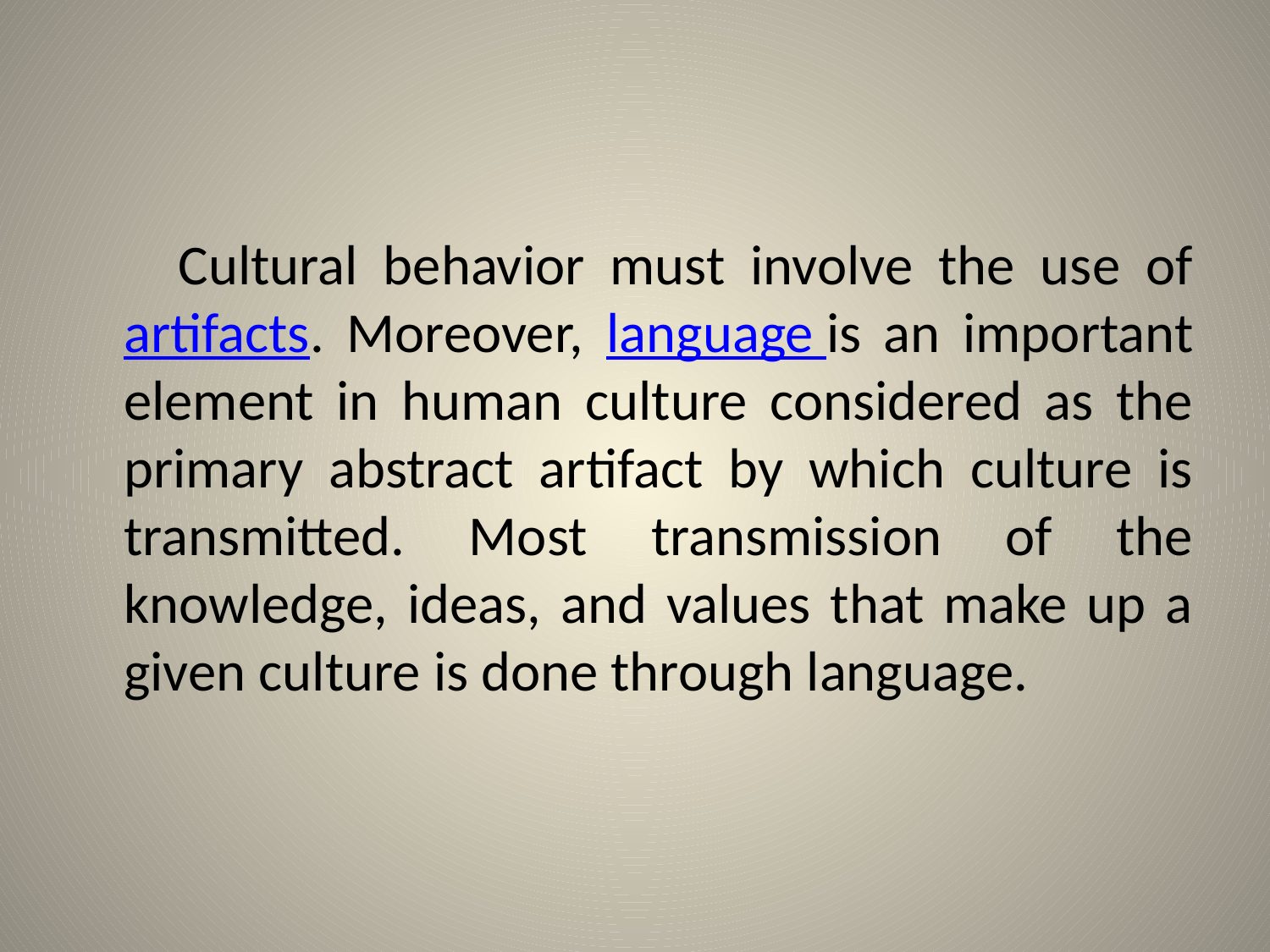

#
    Cultural behavior must involve the use of artifacts. Moreover, language is an important element in human culture considered as the primary abstract artifact by which culture is transmitted. Most transmission of the knowledge, ideas, and values that make up a given culture is done through language.